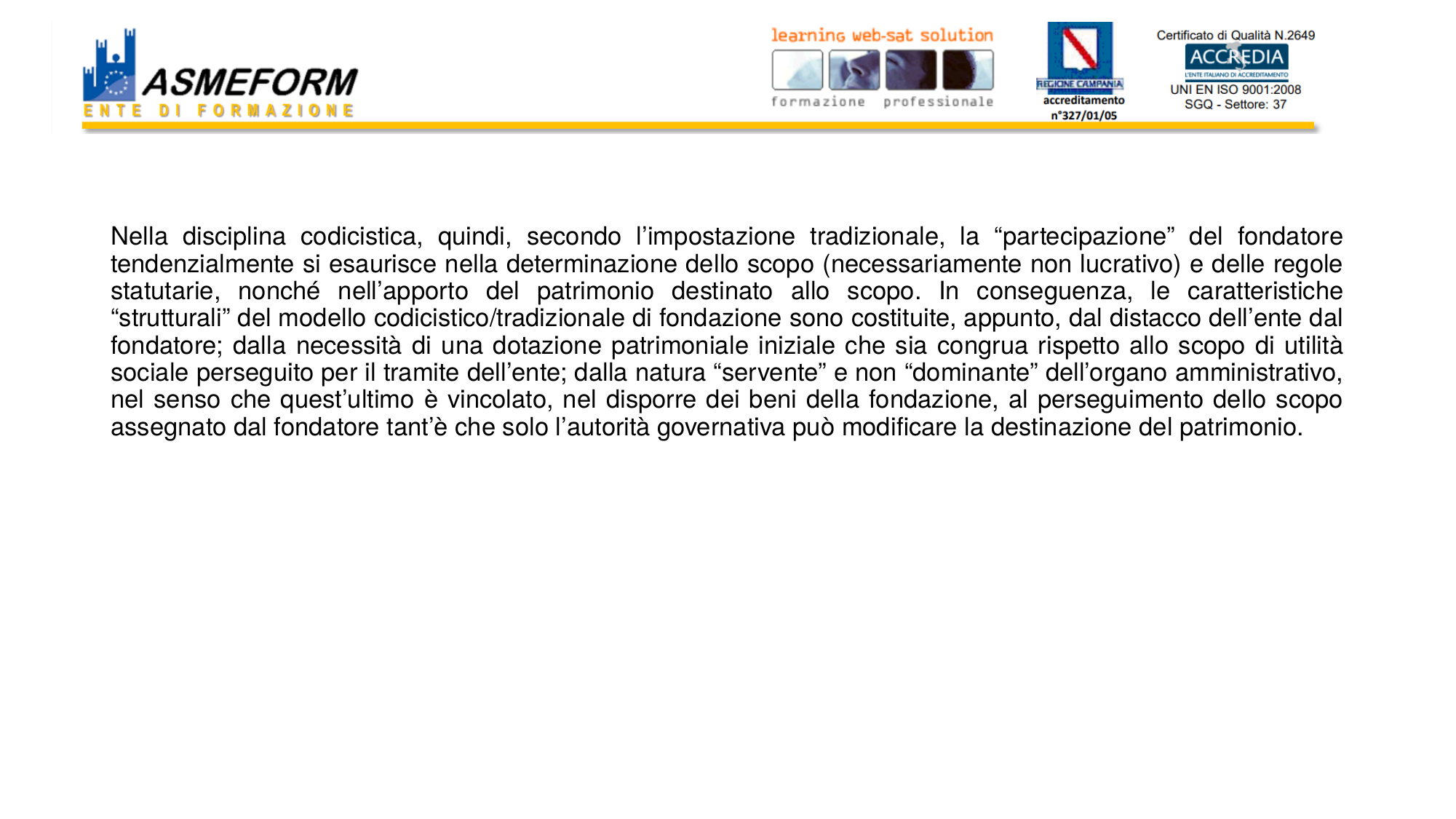

#
3
Nella disciplina codicistica, quindi, secondo l’impostazione tradizionale, la “partecipazione” del fondatore tendenzialmente si esaurisce nella determinazione dello scopo (necessariamente non lucrativo) e delle regole statutarie, nonché nell’apporto del patrimonio destinato allo scopo. In conseguenza, le caratteristiche “strutturali” del modello codicistico/tradizionale di fondazione sono costituite, appunto, dal distacco dell’ente dal fondatore; dalla necessità di una dotazione patrimoniale iniziale che sia congrua rispetto allo scopo di utilità sociale perseguito per il tramite dell’ente; dalla natura “servente” e non “dominante” dell’organo amministrativo, nel senso che quest’ultimo è vincolato, nel disporre dei beni della fondazione, al perseguimento dello scopo assegnato dal fondatore tant’è che solo l’autorità governativa può modificare la destinazione del patrimonio.